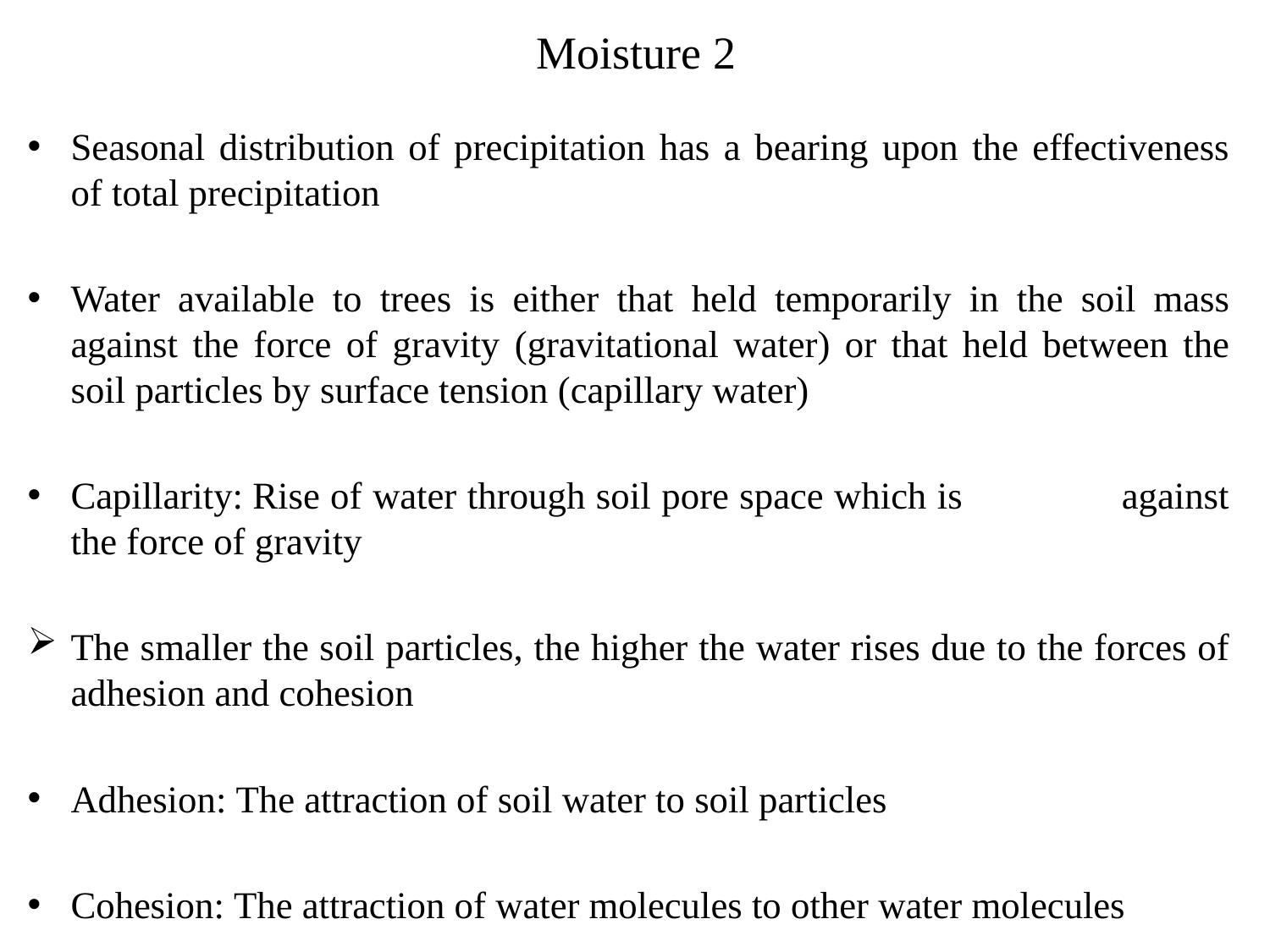

# Moisture 2
Seasonal distribution of precipitation has a bearing upon the effectiveness of total precipitation

Water available to trees is either that held temporarily in the soil mass against the force of gravity (gravitational water) or that held between the soil particles by surface tension (capillary water)

Capillarity: Rise of water through soil pore space which is               against the force of gravity

The smaller the soil particles, the higher the water rises due to the forces of adhesion and cohesion

Adhesion: The attraction of soil water to soil particles

Cohesion: The attraction of water molecules to other water molecules